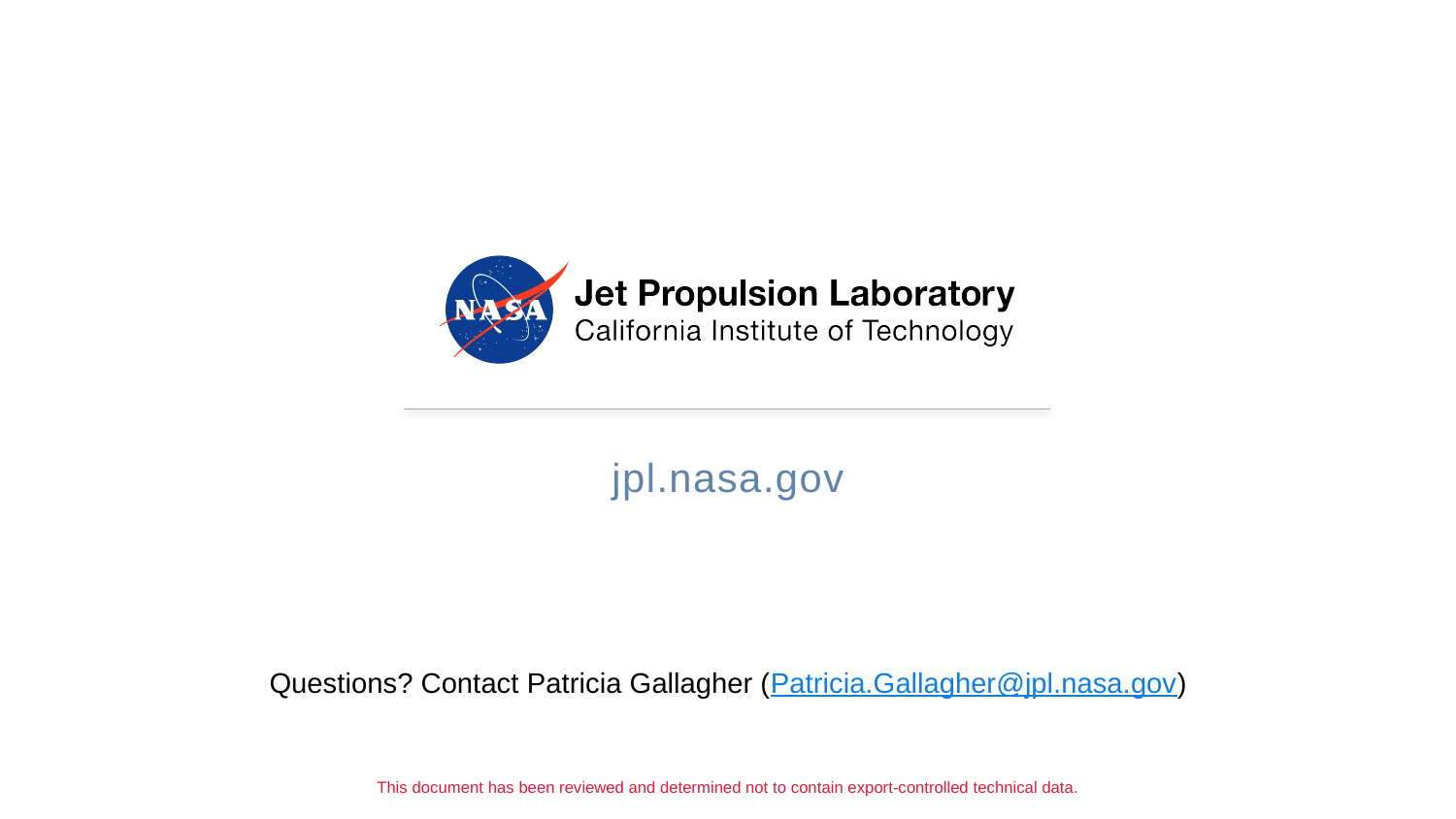

Questions? Contact Patricia Gallagher (Patricia.Gallagher@jpl.nasa.gov)
This document has been reviewed and determined not to contain export-controlled technical data.